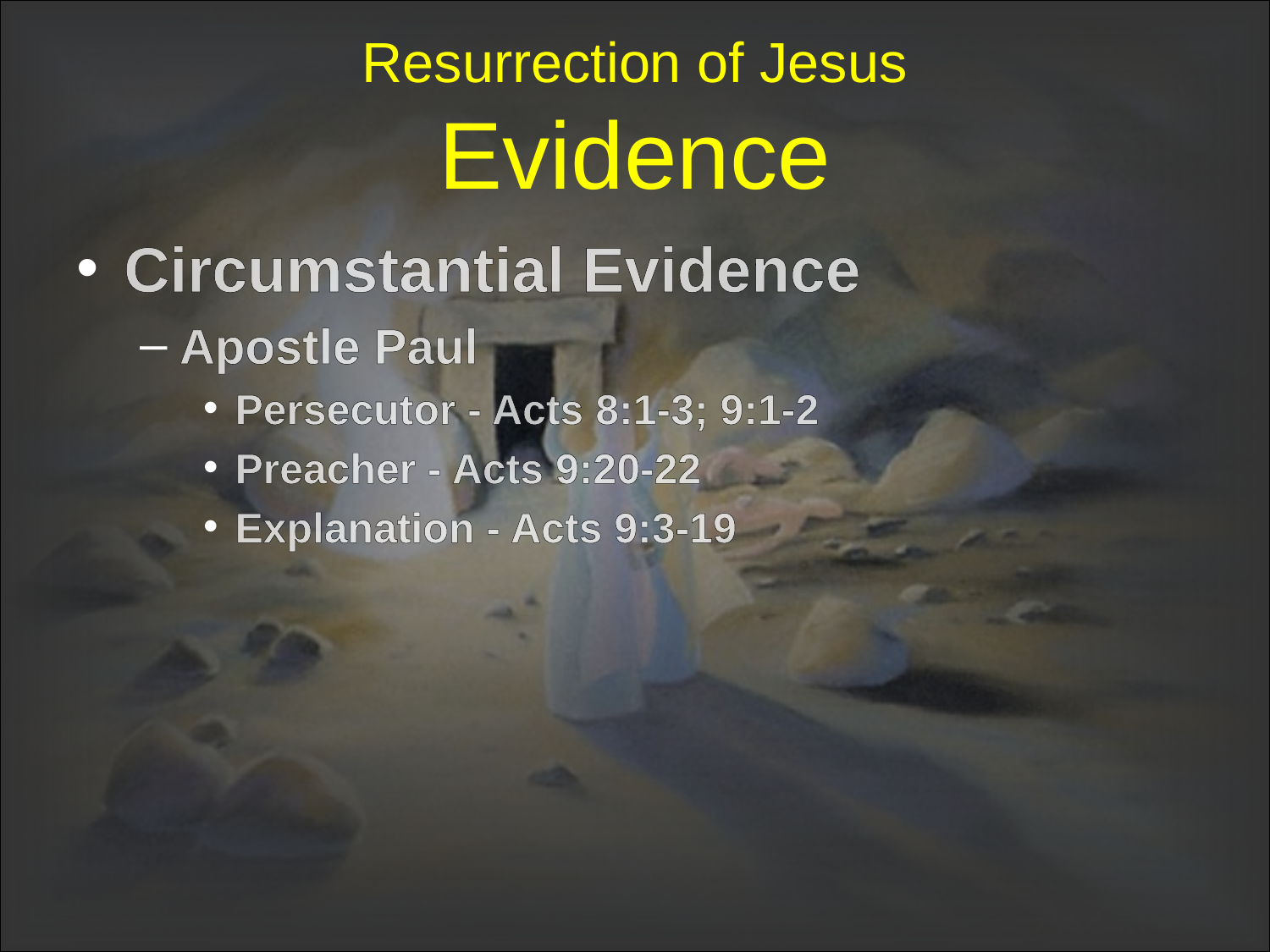

# Resurrection of Jesus Evidence
Circumstantial Evidence
Apostle Paul
Persecutor - Acts 8:1-3; 9:1-2
Preacher - Acts 9:20-22
Explanation - Acts 9:3-19